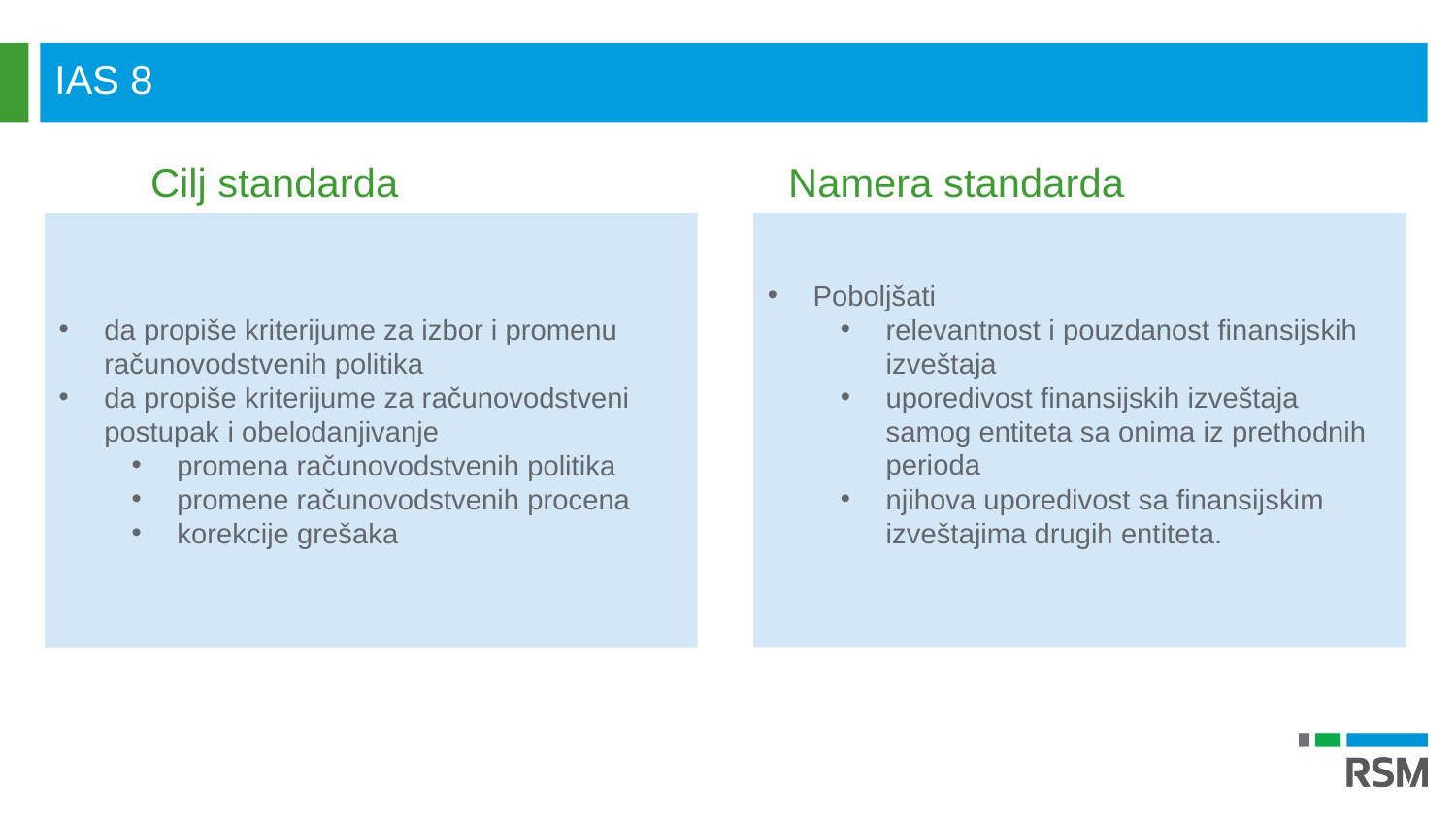

IAS 8
Cilj standarda
Namera standarda
Poboljšati
relevantnost i pouzdanost finansijskih izveštaja
uporedivost finansijskih izveštaja samog entiteta sa onima iz prethodnih perioda
njihova uporedivost sa finansijskim izveštajima drugih entiteta.

da propiše kriterijume za izbor i promenu računovodstvenih politika
da propiše kriterijume za računovodstveni postupak i obelodanjivanje
promena računovodstvenih politika
promene računovodstvenih procena
korekcije grešaka